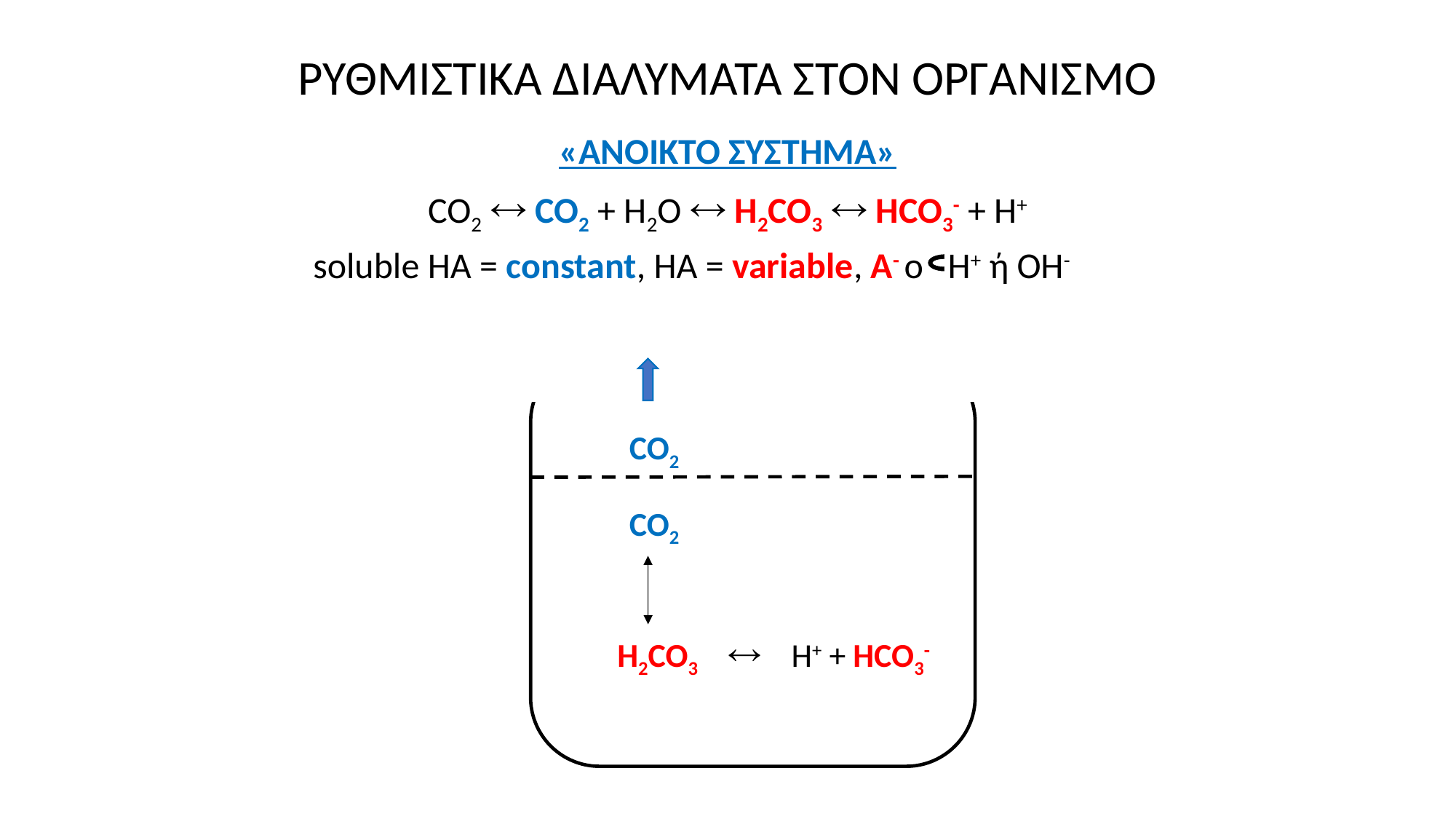

# ΡΥΘΜΙΣΤΙΚΑ ΔΙΑΛΥΜΑΤΑ ΣΤΟΝ ΟΡΓΑΝΙΣΜΟ
«ANOIKTO ΣΥΣΤΗΜΑ»
CO2 ↔ CO2 + H2O ↔ H2CO3 ↔ HCO3- + H+
                                          soluble HA = constant, HA = variable, A- o   H+ ή ΟΗ-

H2CO3    ↔    H+ + HCO3-

CO2
CO2